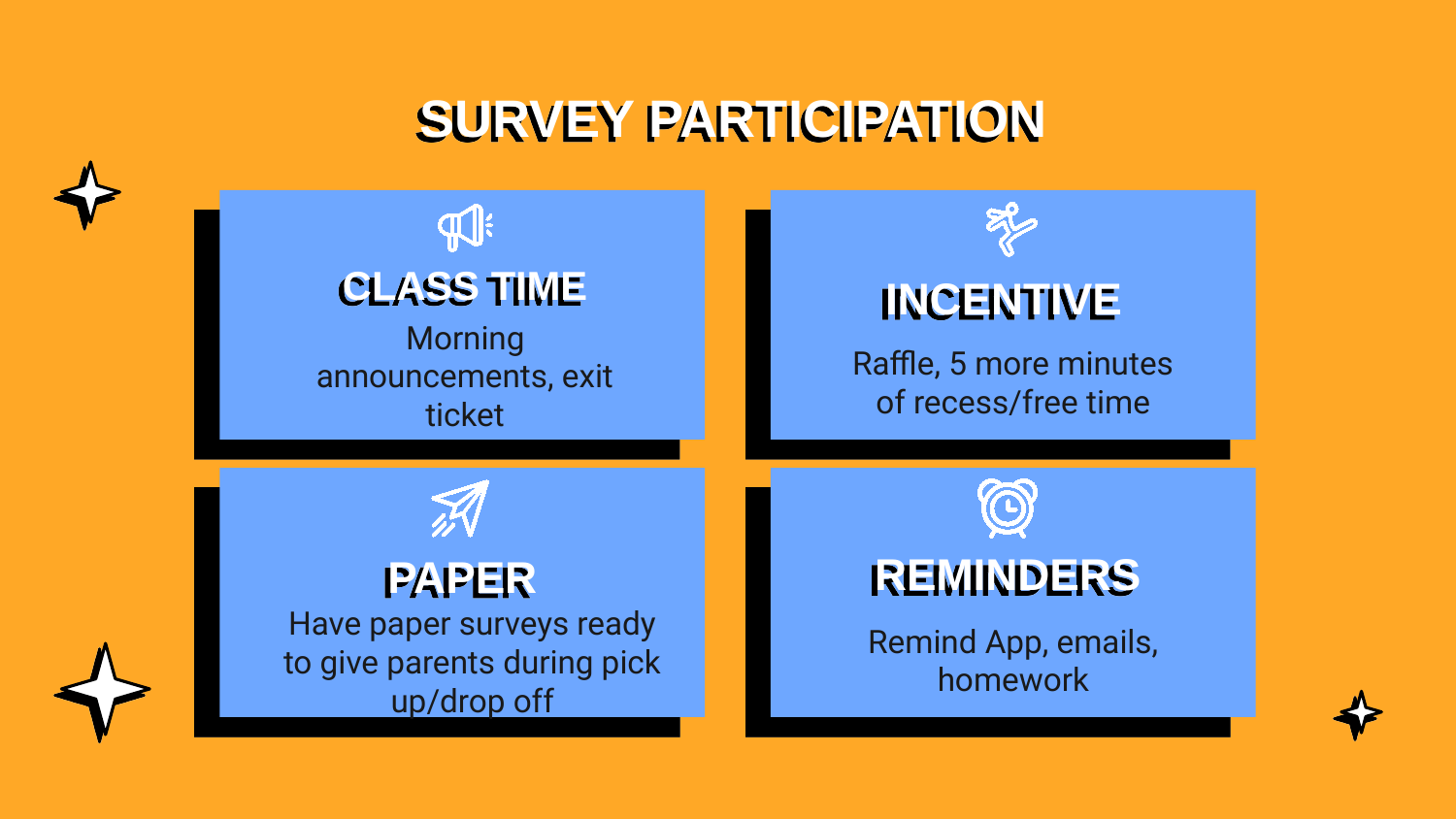

# SURVEY PARTICIPATION

CLASS TIME
INCENTIVE
Morning announcements, exit ticket
Raffle, 5 more minutes of recess/free time

PAPER
REMINDERS
Remind App, emails, homework
Have paper surveys ready to give parents during pick up/drop off